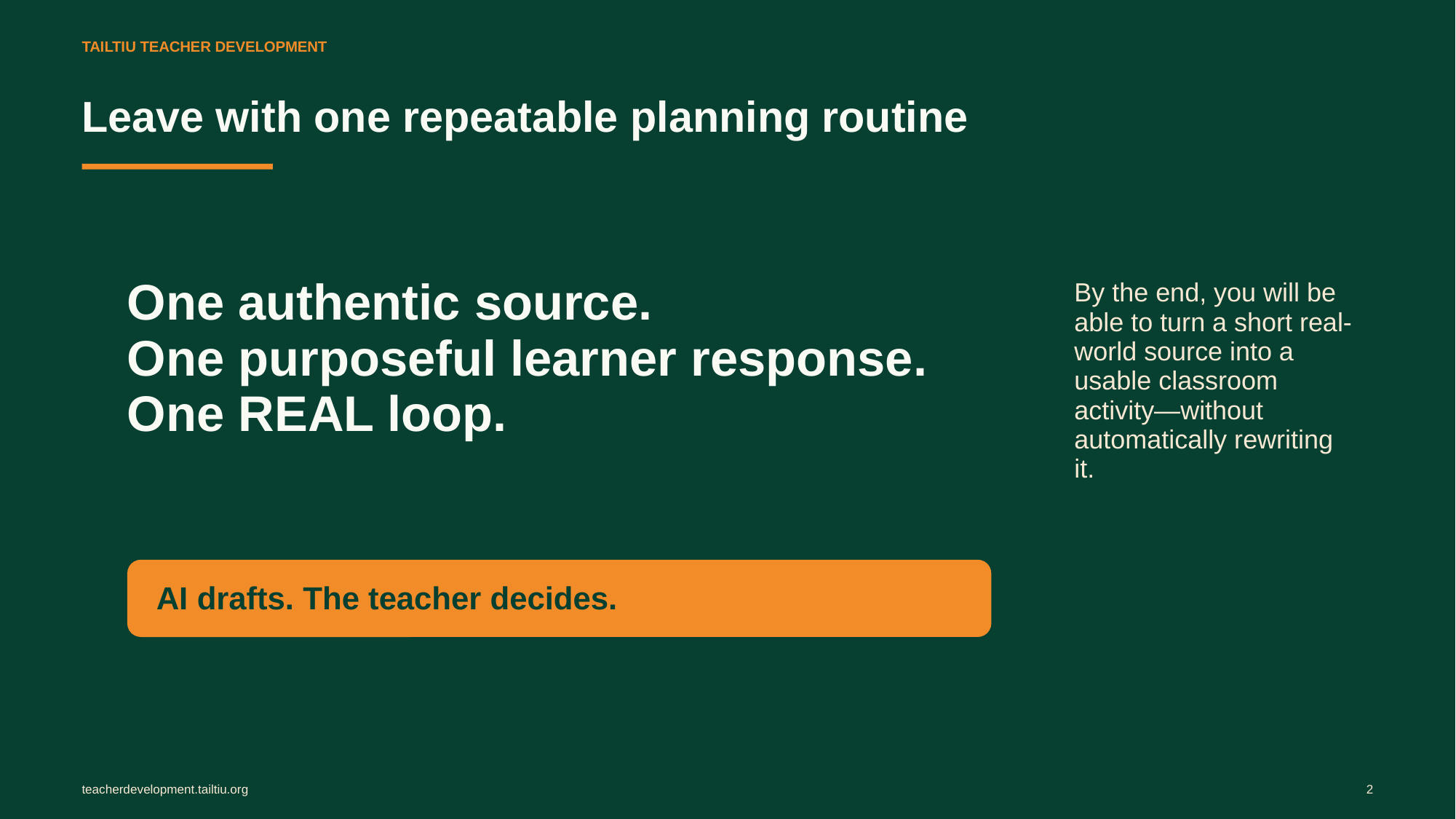

TAILTIU TEACHER DEVELOPMENT
Leave with one repeatable planning routine

One authentic source.
One purposeful learner response.
One REAL loop.
By the end, you will be able to turn a short real-world source into a usable classroom activity—without automatically rewriting it.
AI drafts. The teacher decides.
teacherdevelopment.tailtiu.org
2